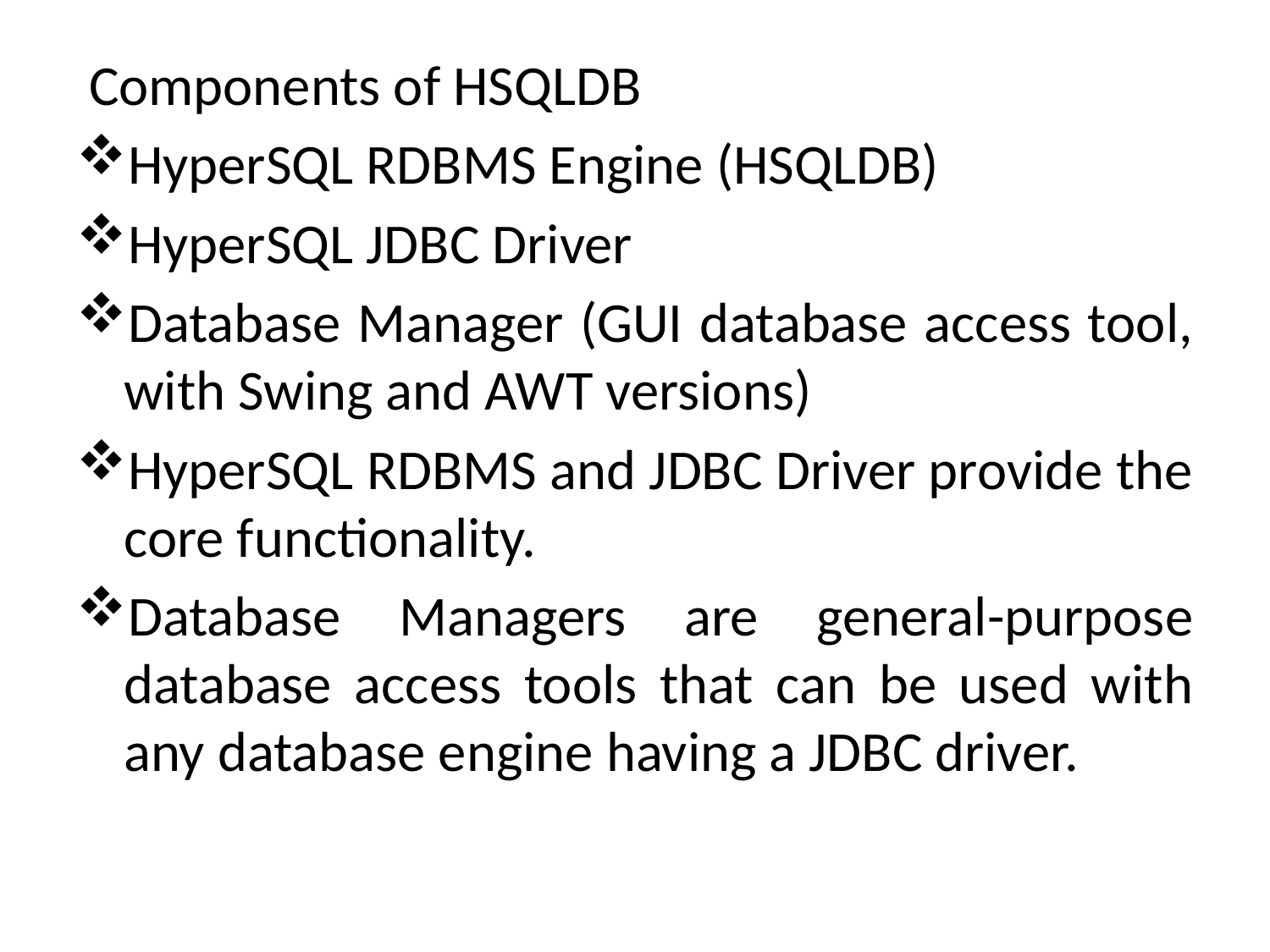

Components of HSQLDB
HyperSQL RDBMS Engine (HSQLDB)
HyperSQL JDBC Driver
Database Manager (GUI database access tool, with Swing and AWT versions)
HyperSQL RDBMS and JDBC Driver provide the core functionality.
Database Managers are general-purpose database access tools that can be used with any database engine having a JDBC driver.